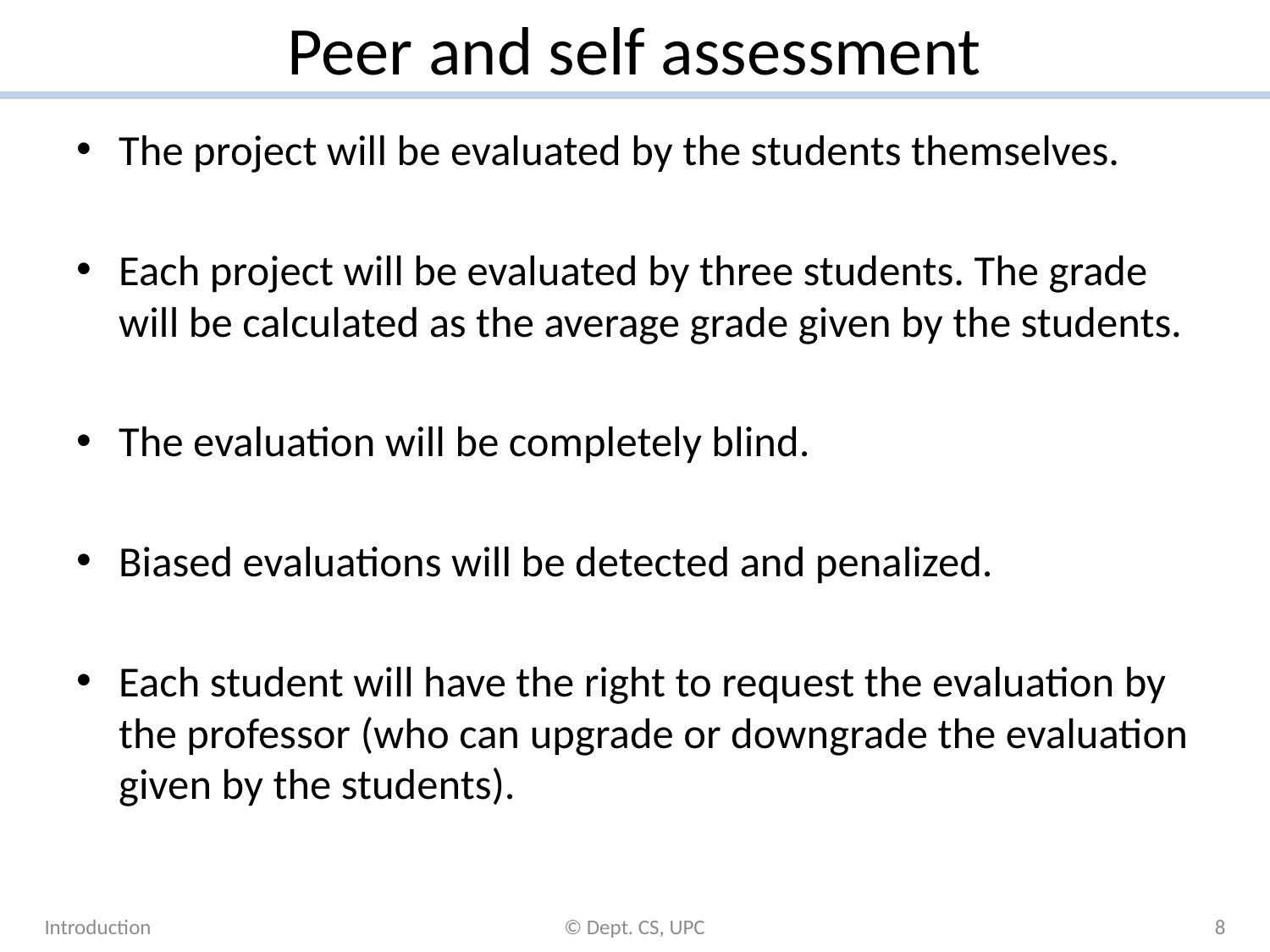

# Peer and self assessment
The project will be evaluated by the students themselves.

Each project will be evaluated by three students. The grade will be calculated as the average grade given by the students.

The evaluation will be completely blind.

Biased evaluations will be detected and penalized.

Each student will have the right to request the evaluation by the professor (who can upgrade or downgrade the evaluation given by the students).
Introduction
© Dept. CS, UPC
8